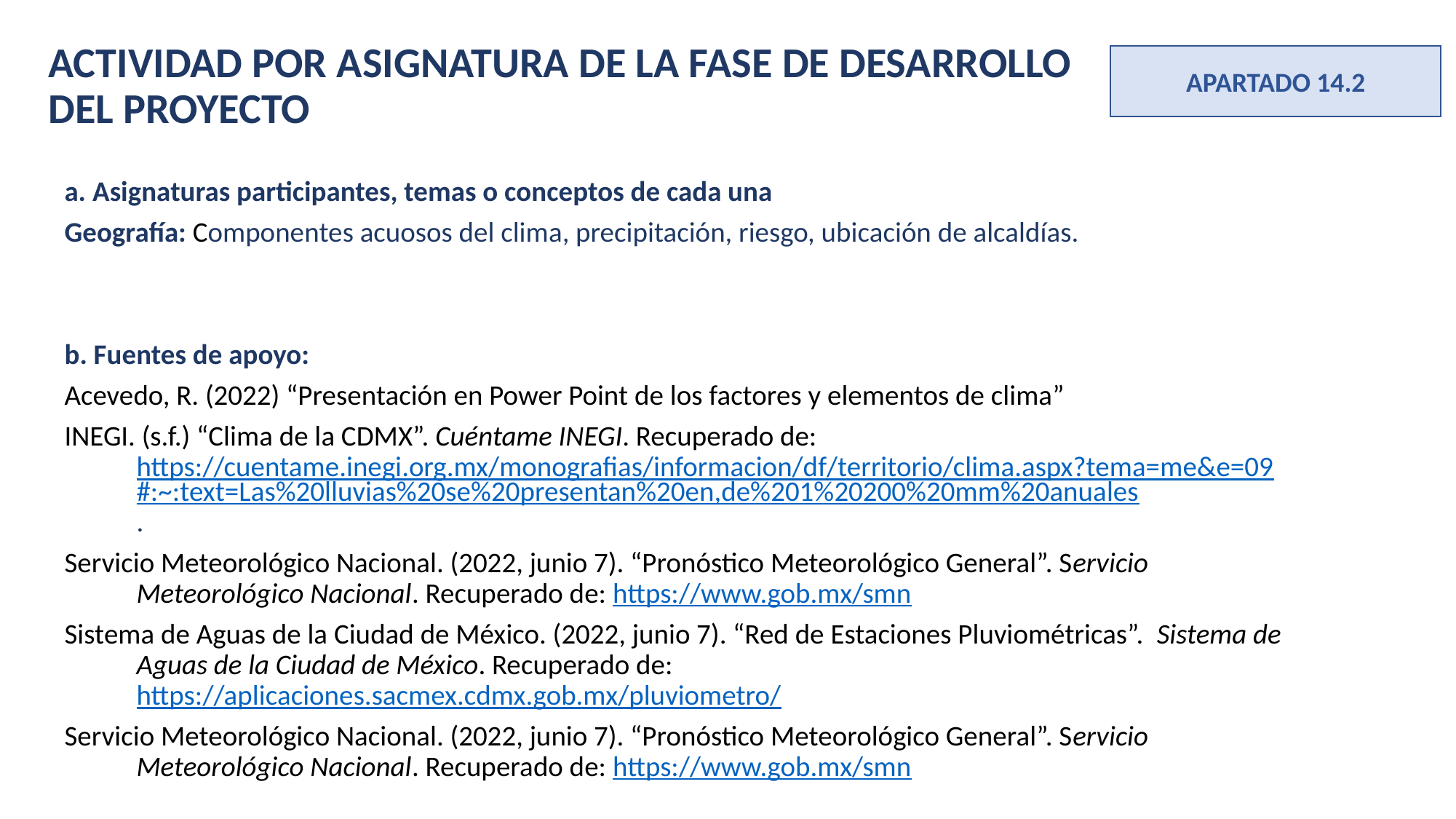

ACTIVIDAD POR ASIGNATURA DE LA FASE DE DESARROLLO DEL PROYECTO

APARTADO 14.2
a. Asignaturas participantes, temas o conceptos de cada una
Geografía: Componentes acuosos del clima, precipitación, riesgo, ubicación de alcaldías.

b. Fuentes de apoyo:
Acevedo, R. (2022) “Presentación en Power Point de los factores y elementos de clima”
INEGI. (s.f.) “Clima de la CDMX”. Cuéntame INEGI. Recuperado de: https://cuentame.inegi.org.mx/monografias/informacion/df/territorio/clima.aspx?tema=me&e=09#:~:text=Las%20lluvias%20se%20presentan%20en,de%201%20200%20mm%20anuales.
Servicio Meteorológico Nacional. (2022, junio 7). “Pronóstico Meteorológico General”. Servicio Meteorológico Nacional. Recuperado de: https://www.gob.mx/smn
Sistema de Aguas de la Ciudad de México. (2022, junio 7). “Red de Estaciones Pluviométricas”.  Sistema de Aguas de la Ciudad de México. Recuperado de: https://aplicaciones.sacmex.cdmx.gob.mx/pluviometro/
Servicio Meteorológico Nacional. (2022, junio 7). “Pronóstico Meteorológico General”. Servicio Meteorológico Nacional. Recuperado de: https://www.gob.mx/smn